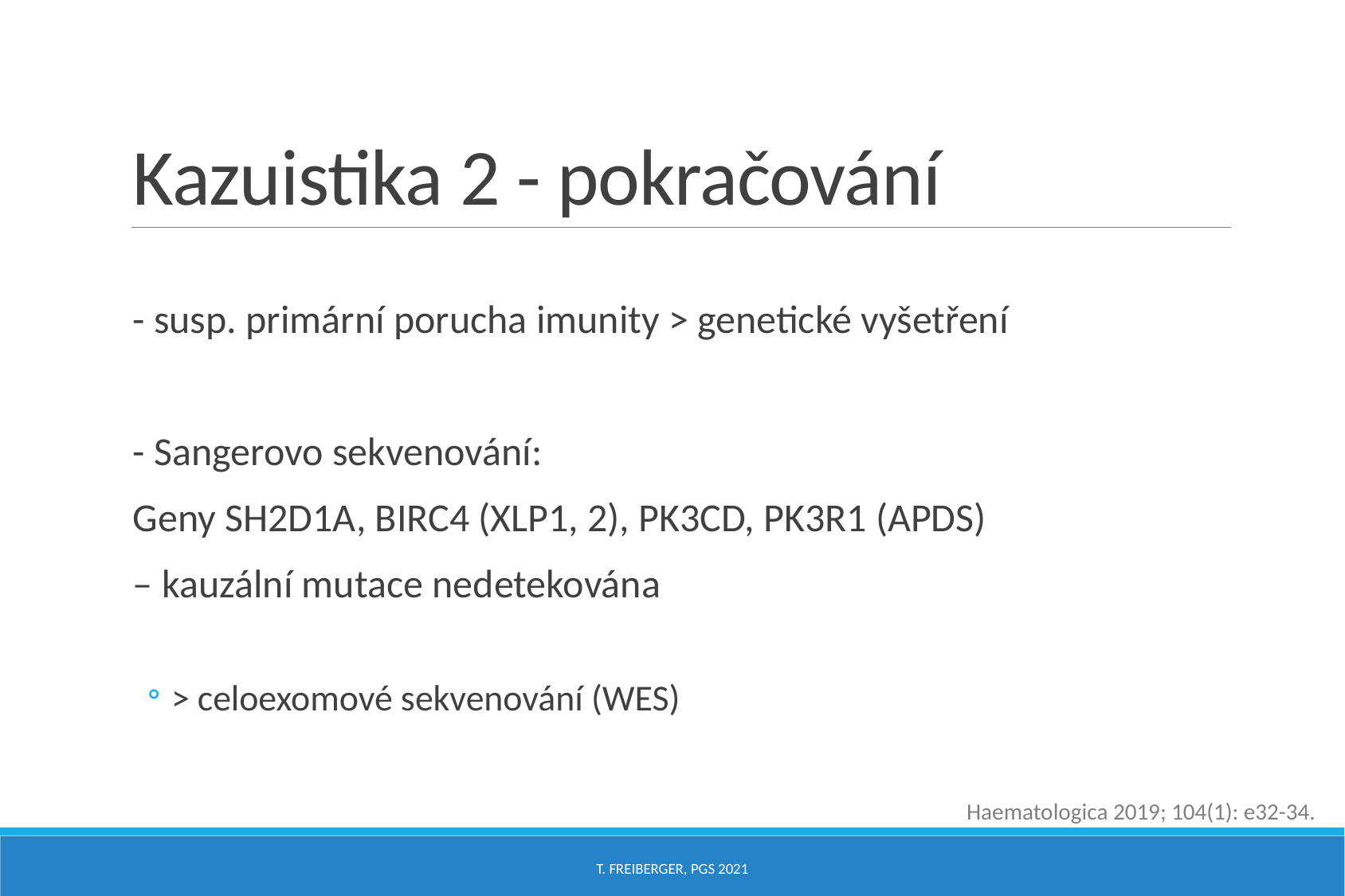

# Kazuistika 2 - pokračování
- susp. primární porucha imunity > genetické vyšetření

- Sangerovo sekvenování:
Geny SH2D1A, BIRC4 (XLP1, 2), PK3CD, PK3R1 (APDS)
– kauzální mutace nedetekována

> celoexomové sekvenování (WES)

Haematologica 2019; 104(1): e32-34.
T. Freiberger, PGS 2021